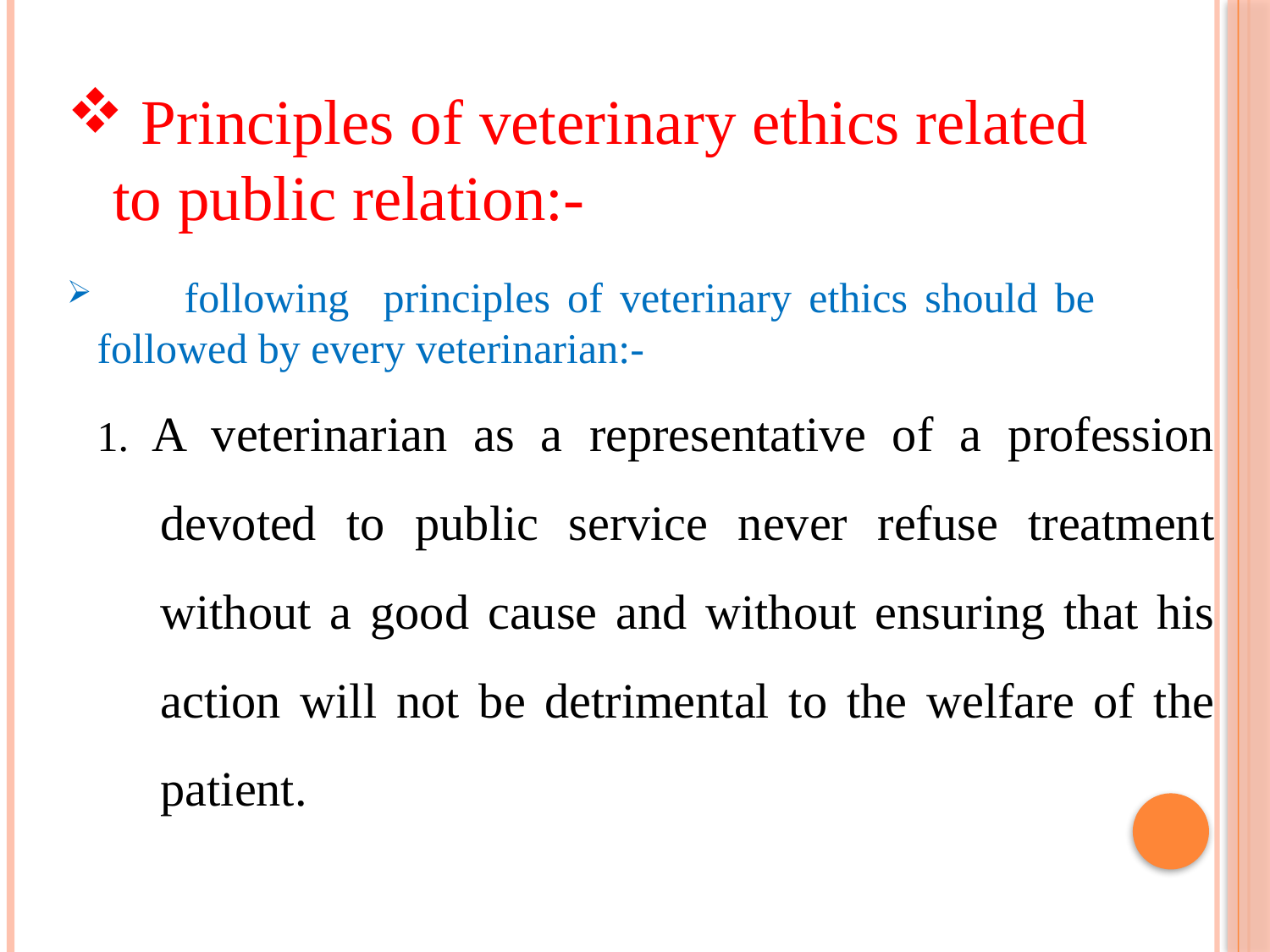

Principles of veterinary ethics related         to public relation:-

      following  principles of veterinary ethics should be        followed by every veterinarian:-
1. A veterinarian as a representative of a profession devoted to public service never refuse treatment without a good cause and without ensuring that his action will not be detrimental to the welfare of the patient.